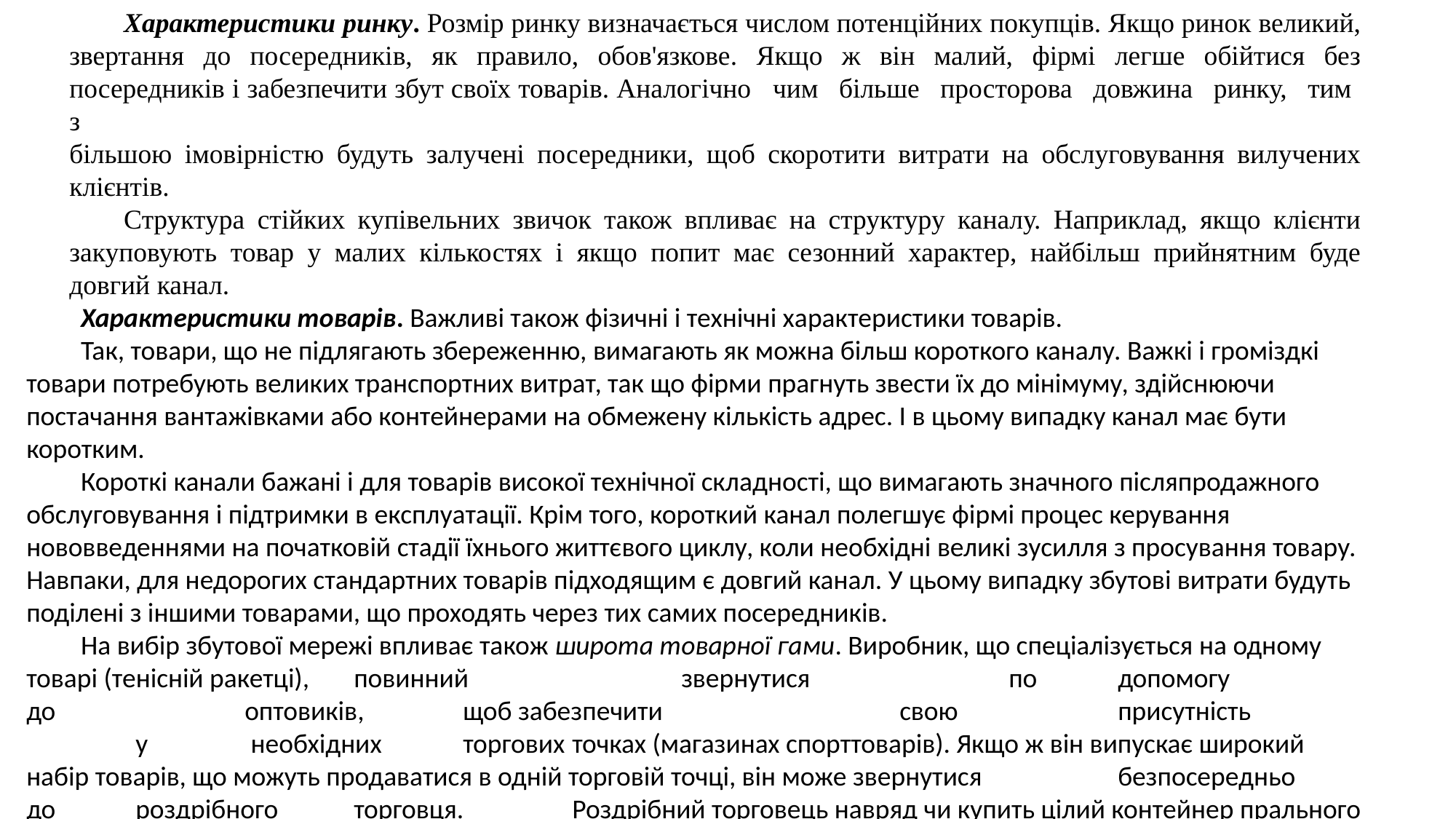

Характеристики ринку. Розмір ринку визначається числом потенційних покупців. Якщо ринок великий, звертання до посередників, як правило, обов'язкове. Якщо ж він малий, фірмі легше обійтися без посередників і забезпечити збут своїх товарів. Аналогічно  чим  більше  просторова  довжина  ринку,  тим  з
більшою імовірністю будуть залучені посередники, щоб скоротити витрати на обслуговування вилучених клієнтів.
Структура стійких купівельних звичок також впливає на структуру каналу. Наприклад, якщо клієнти закуповують товар у малих кількостях і якщо попит має сезонний характер, найбільш прийнятним буде довгий канал.
Характеристики товарів. Важливі також фізичні і технічні характеристики товарів.
Так, товари, що не підлягають збереженню, вимагають як можна більш короткого каналу. Важкі і громіздкі товари потребують великих транспортних витрат, так що фірми прагнуть звести їх до мінімуму, здійснюючи постачання вантажівками або контейнерами на обмежену кількість адрес. І в цьому випадку канал має бути коротким.
Короткі канали бажані і для товарів високої технічної складності, що вимагають значного післяпродажного обслуговування і підтримки в експлуатації. Крім того, короткий канал полегшує фірмі процес керування нововведеннями на початковій стадії їхнього життєвого циклу, коли необхідні великі зусилля з просування товару. Навпаки, для недорогих стандартних товарів підходящим є довгий канал. У цьому випадку збутові витрати будуть поділені з іншими товарами, що проходять через тих самих посередників.
На вибір збутової мережі впливає також широта товарної гами. Виробник, що спеціалізується на одному товарі (тенісній ракетці),	повинний		звернутися		по	допомогу	до		оптовиків,	щоб забезпечити			свою		присутність		у	 необхідних	торгових	точках (магазинах спорттоварів). Якщо ж він випускає широкий набір товарів, що можуть продаватися в одній торговій точці, він може звернутися		безпосередньо	до	роздрібного	торговця.	Роздрібний торговець навряд чи купить цілий контейнер прального порошку, але цілком може придбати контейнер з різноманітними електротоварами